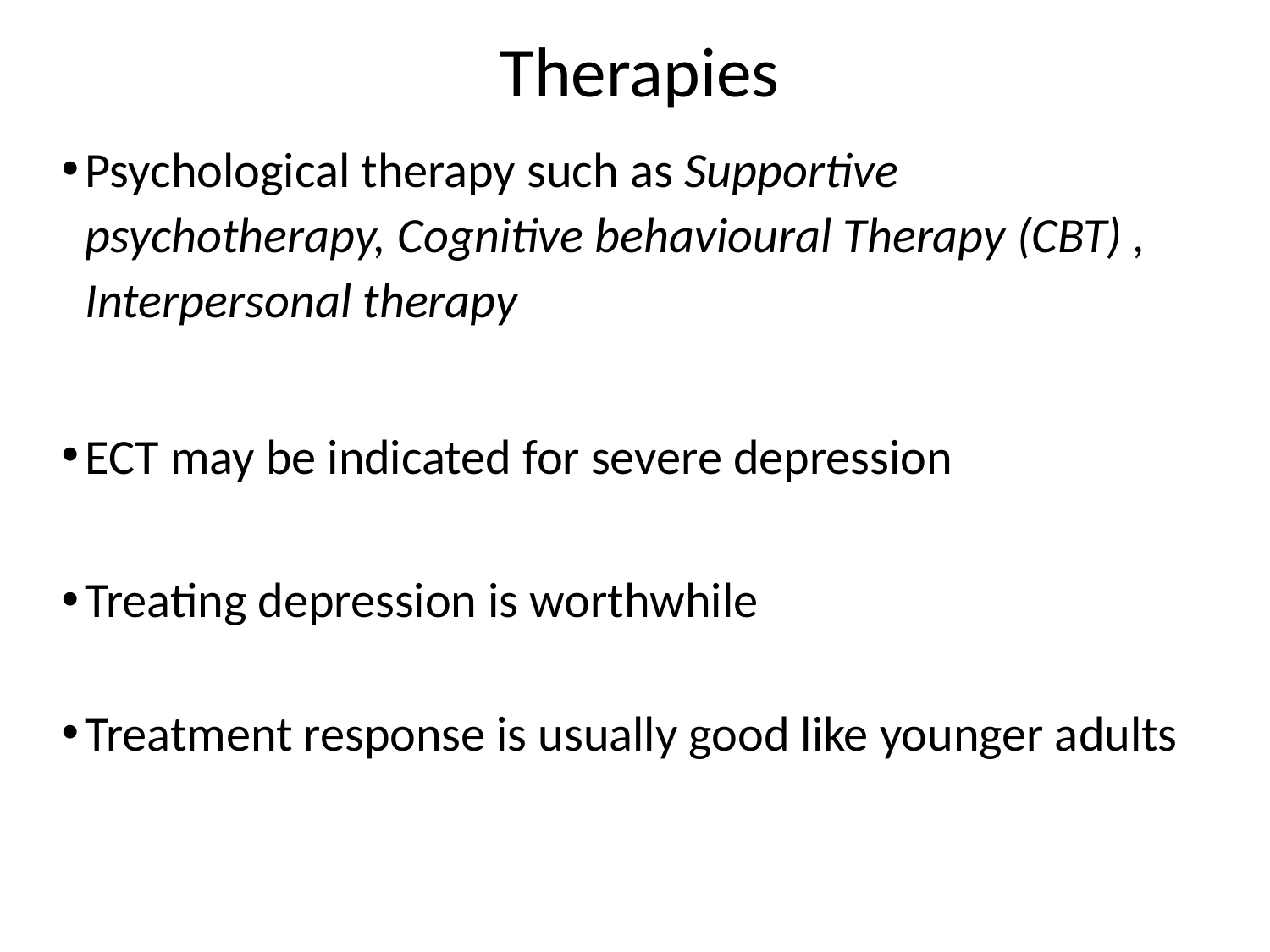

Therapies
Psychological therapy such as Supportive psychotherapy, Cognitive behavioural Therapy (CBT) , Interpersonal therapy

ECT may be indicated for severe depression

Treating depression is worthwhile

Treatment response is usually good like younger adults